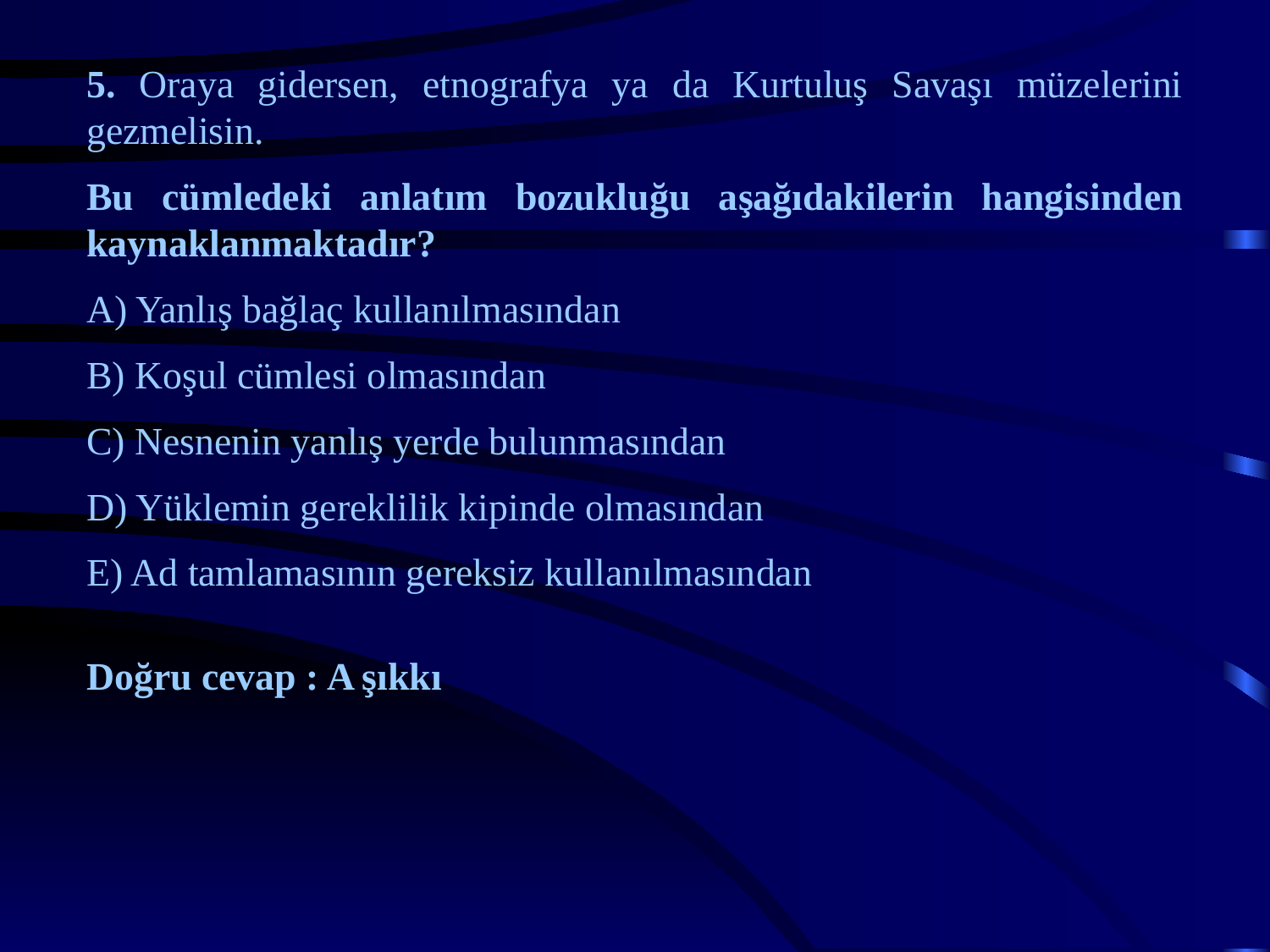

5. Oraya gidersen, etnografya ya da Kurtuluş Savaşı müzelerini gezmelisin.
Bu cümledeki anlatım bozukluğu aşağıdakilerin hangisinden kaynaklanmaktadır?
A) Yanlış bağlaç kullanılmasından
B) Koşul cümlesi olmasından
C) Nesnenin yanlış yerde bulunmasından
D) Yüklemin gereklilik kipinde olmasından
E) Ad tamlamasının gereksiz kullanılmasından
Doğru cevap : A şıkkı